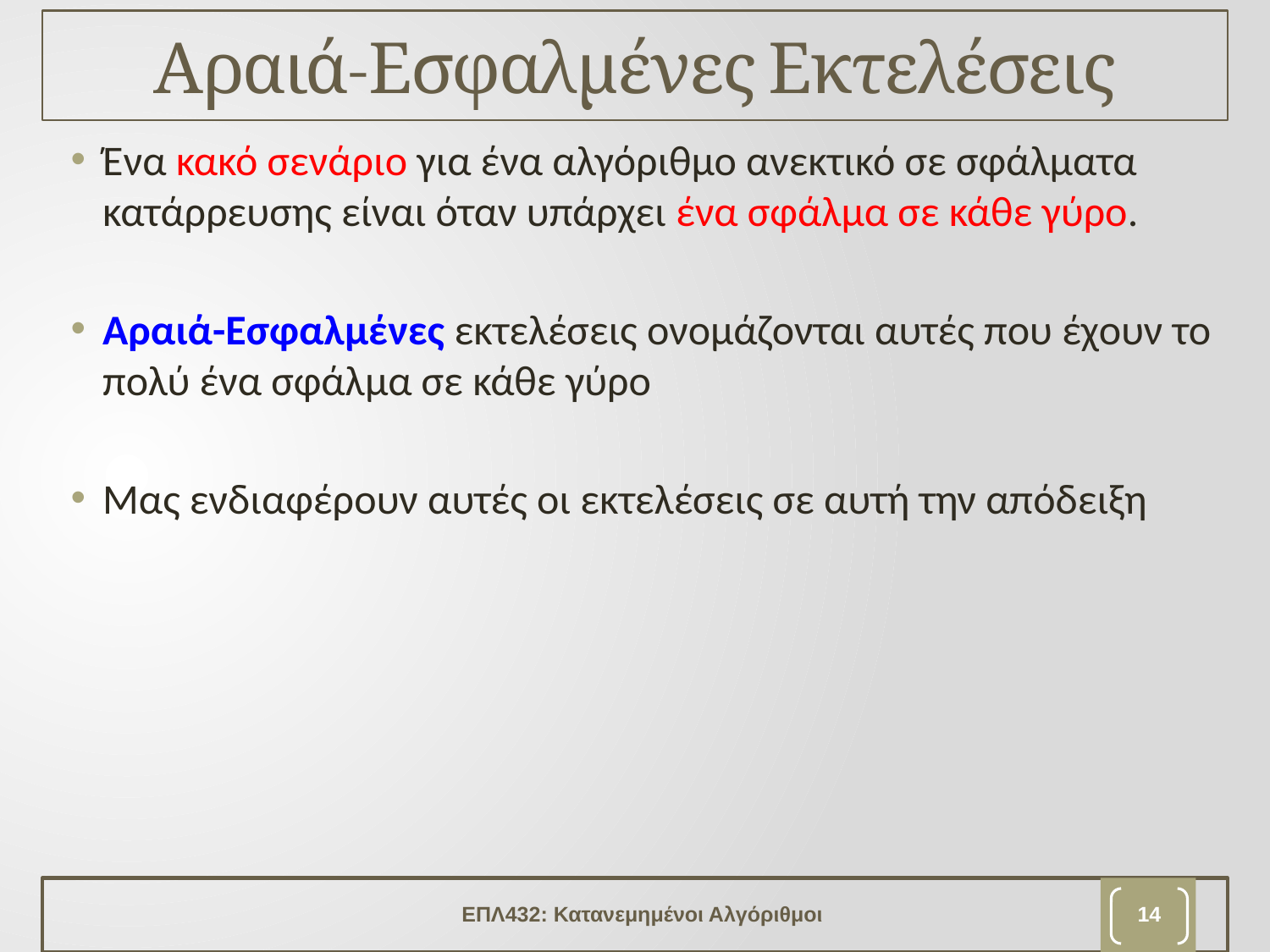

# Αραιά-Εσφαλμένες Εκτελέσεις
Ένα κακό σενάριο για ένα αλγόριθμο ανεκτικό σε σφάλματα κατάρρευσης είναι όταν υπάρχει ένα σφάλμα σε κάθε γύρο.

Αραιά-Εσφαλμένες εκτελέσεις ονομάζονται αυτές που έχουν το πολύ ένα σφάλμα σε κάθε γύρο

Μας ενδιαφέρουν αυτές οι εκτελέσεις σε αυτή την απόδειξη
ΕΠΛ432: Κατανεμημένοι Αλγόριθμοι
14